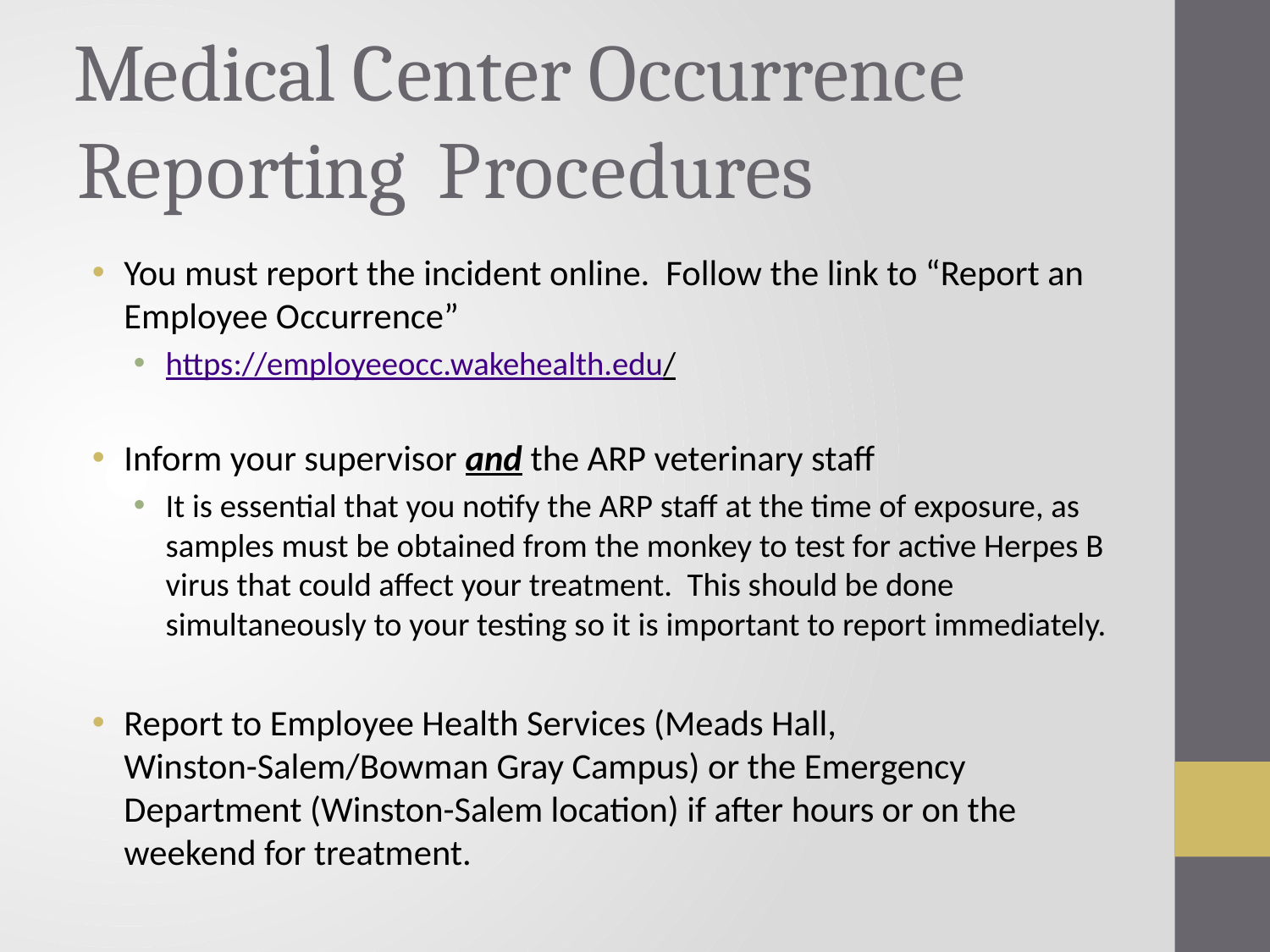

# Medical Center Occurrence Reporting  Procedures
You must report the incident online.  Follow the link to “Report an Employee Occurrence”
https://employeeocc.wakehealth.edu/

Inform your supervisor and the ARP veterinary staff
It is essential that you notify the ARP staff at the time of exposure, as samples must be obtained from the monkey to test for active Herpes B virus that could affect your treatment.  This should be done simultaneously to your testing so it is important to report immediately.

Report to Employee Health Services (Meads Hall, Winston-Salem/Bowman Gray Campus) or the Emergency Department (Winston-Salem location) if after hours or on the weekend for treatment.